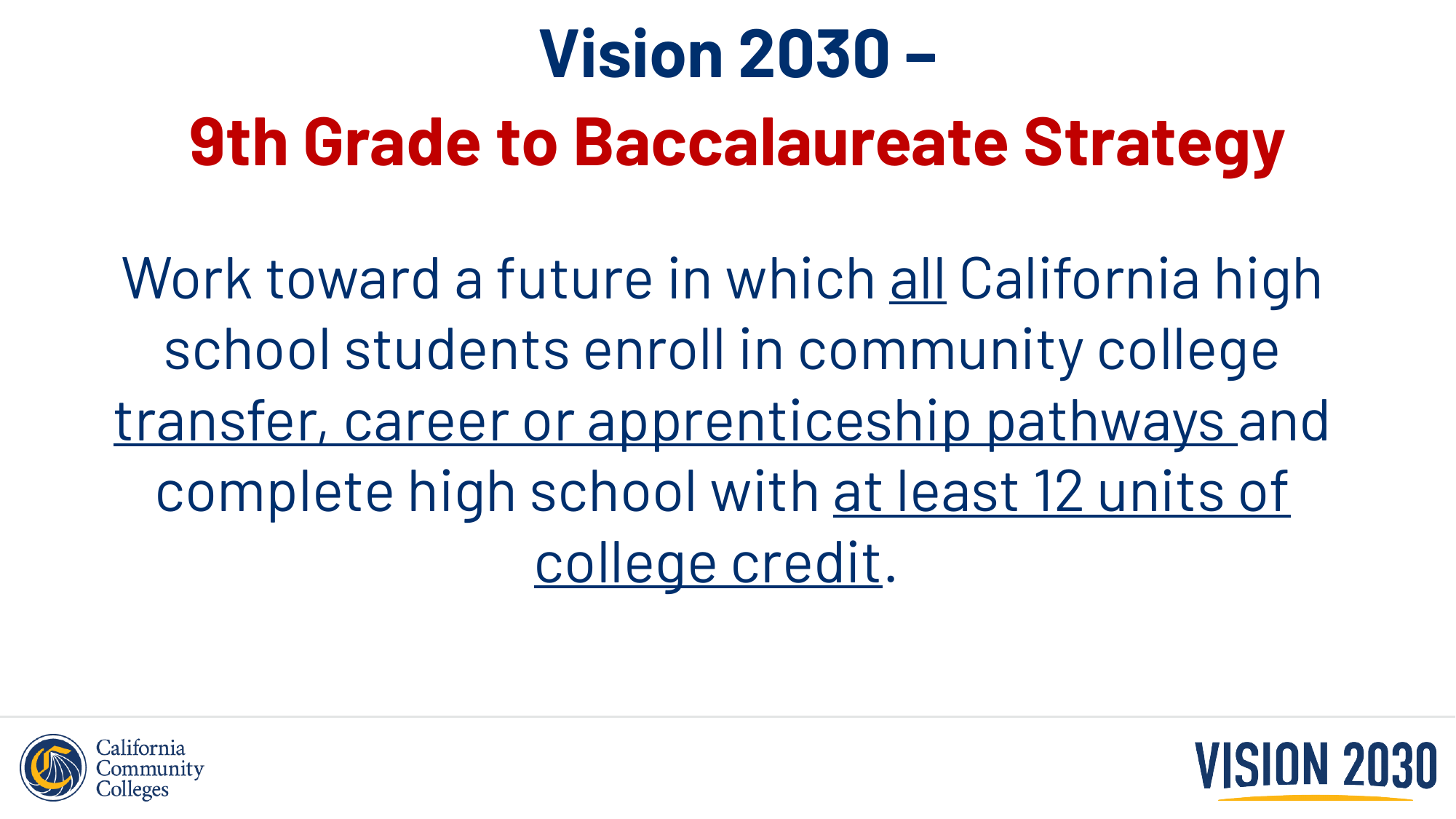

# Vision 2030 – 9th Grade to Baccalaureate Strategy
Work toward a future in which all California high school students enroll in community college transfer, career or apprenticeship pathways and complete high school with at least 12 units of college credit.